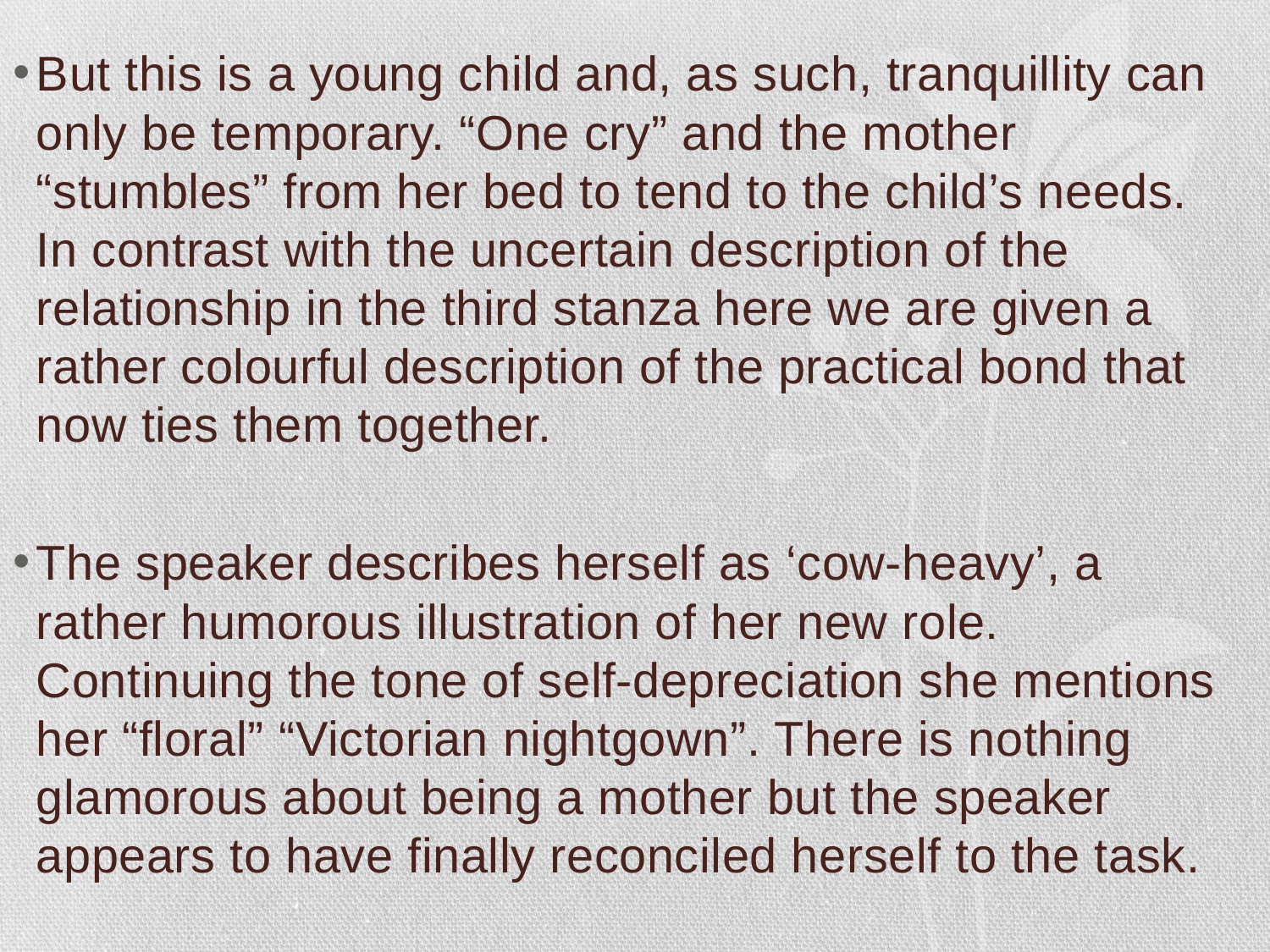

But this is a young child and, as such, tranquillity can only be temporary. “One cry” and the mother “stumbles” from her bed to tend to the child’s needs. In contrast with the uncertain description of the relationship in the third stanza here we are given a rather colourful description of the practical bond that now ties them together.

The speaker describes herself as ‘cow-heavy’, a rather humorous illustration of her new role. Continuing the tone of self-depreciation she mentions her “floral” “Victorian nightgown”. There is nothing glamorous about being a mother but the speaker appears to have finally reconciled herself to the task.